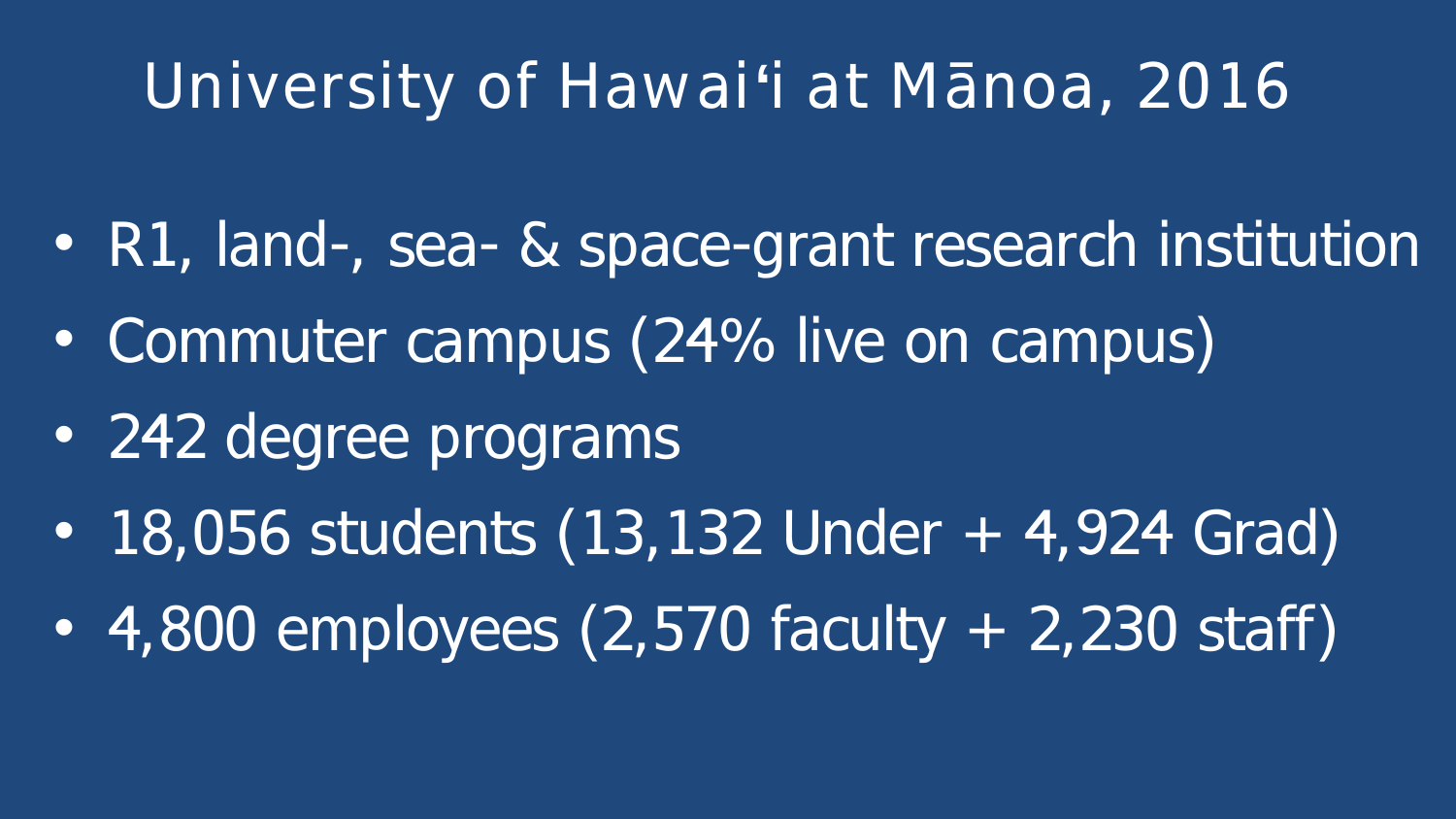

# University of Hawaiʻi at Mānoa, 2016
R1, land-, sea- & space-grant research institution
Commuter campus (24% live on campus)
242 degree programs
18,056 students (13,132 Under + 4,924 Grad)
4,800 employees (2,570 faculty + 2,230 staff)